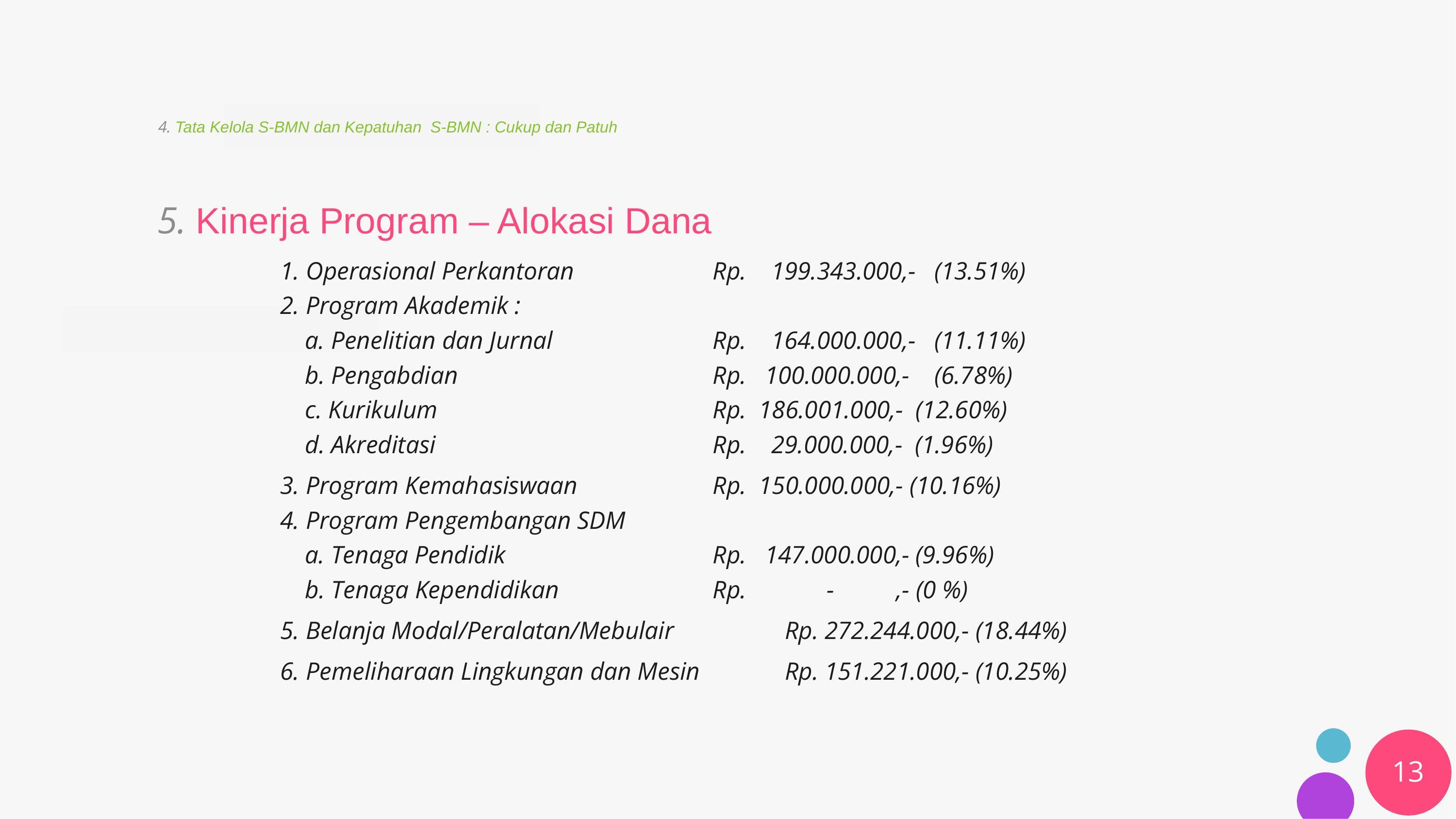

4. Tata Kelola S-BMN dan Kepatuhan  S-BMN : Cukup dan Patuh

5. Kinerja Program – Alokasi Dana
1. Operasional Perkantoran                  	Rp.    199.343.000,-   (13.51%)
2. Program Akademik :
    a. Penelitian dan Jurnal                     	Rp.    164.000.000,-   (11.11%)
    b. Pengabdian	                         	Rp.   100.000.000,-    (6.78%)
    c. Kurikulum	                          	Rp.  186.001.000,-  (12.60%)
    d. Akreditasi	                           	Rp.    29.000.000,-  (1.96%)
3. Program Kemahasiswaan                     	Rp.  150.000.000,- (10.16%)
4. Program Pengembangan SDM
    a. Tenaga Pendidik                                 	Rp.   147.000.000,- (9.96%)
    b. Tenaga Kependidikan            	          	Rp.             -          ,- (0 %)
5. Belanja Modal/Peralatan/Mebulair          	Rp. 272.244.000,- (18.44%)
6. Pemeliharaan Lingkungan dan Mesin    	Rp. 151.221.000,- (10.25%)

13